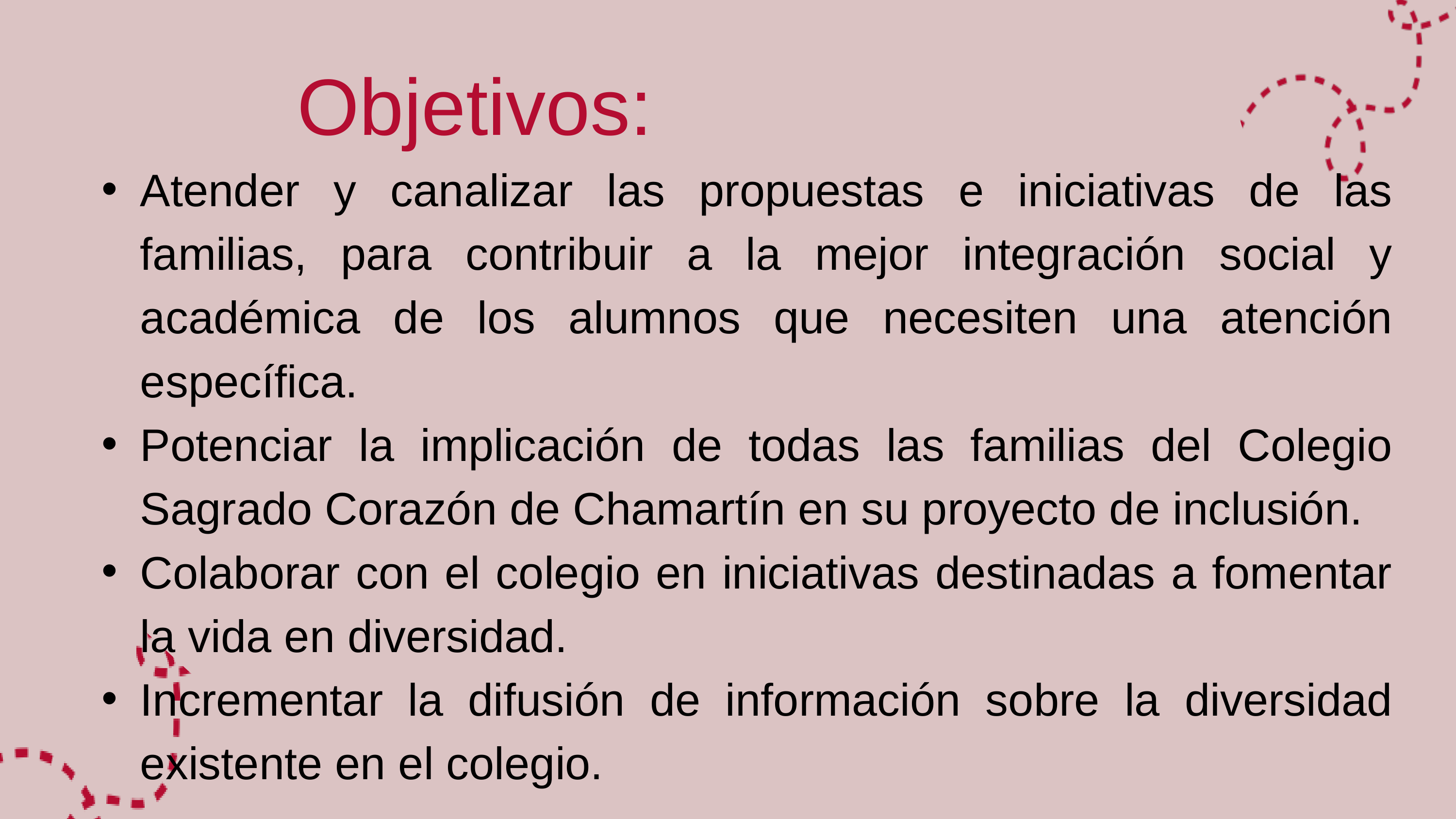

Objetivos:
Atender y canalizar las propuestas e iniciativas de las familias, para contribuir a la mejor integración social y académica de los alumnos que necesiten una atención específica.
Potenciar la implicación de todas las familias del Colegio Sagrado Corazón de Chamartín en su proyecto de inclusión.
Colaborar con el colegio en iniciativas destinadas a fomentar la vida en diversidad.
Incrementar la difusión de información sobre la diversidad existente en el colegio.